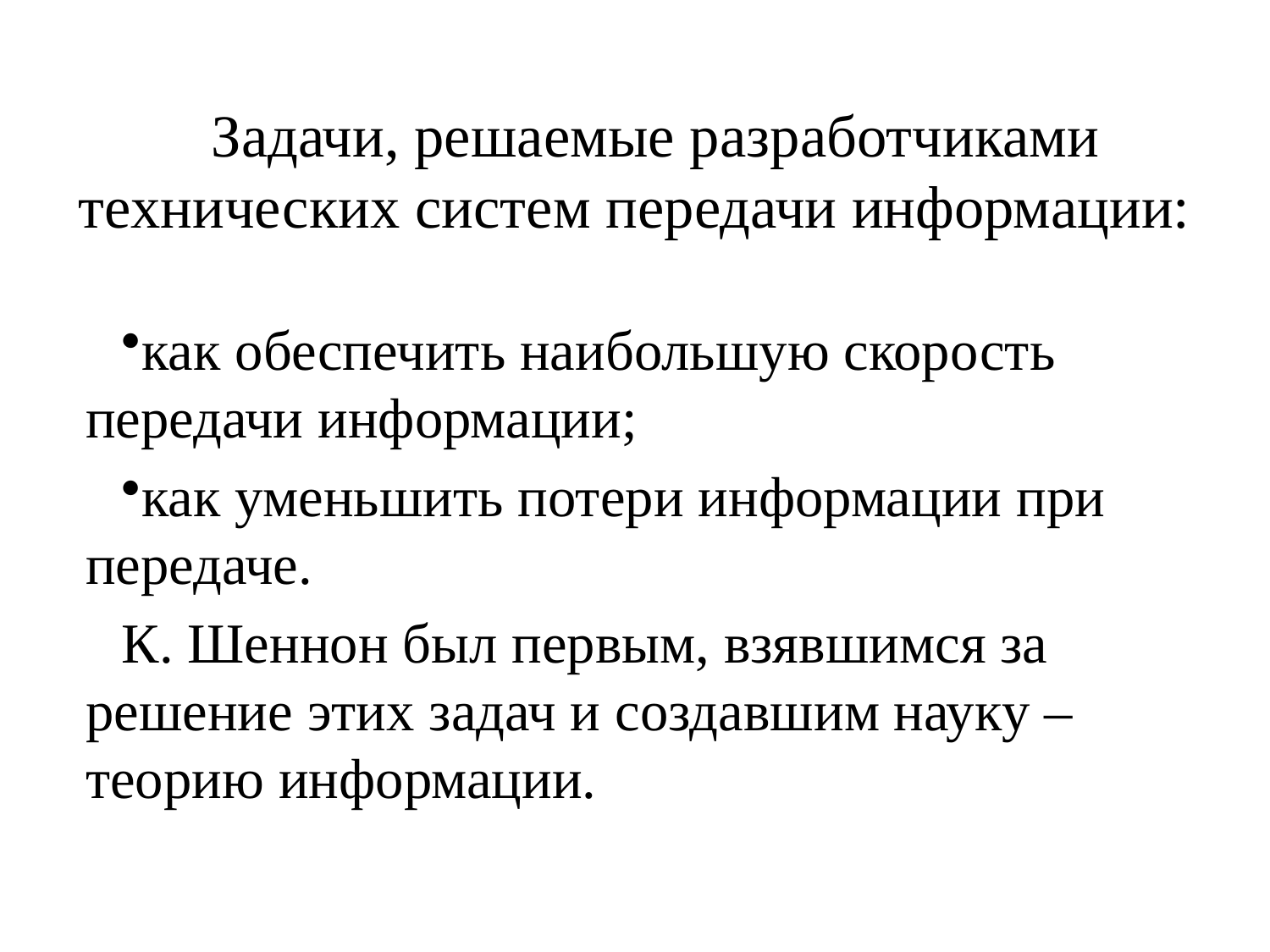

# Задачи, решаемые разработчиками технических систем передачи информации:
как обеспечить наибольшую скорость передачи информации;
как уменьшить потери информации при передаче.
К. Шеннон был первым, взявшимся за решение этих задач и создавшим науку – теорию информации.